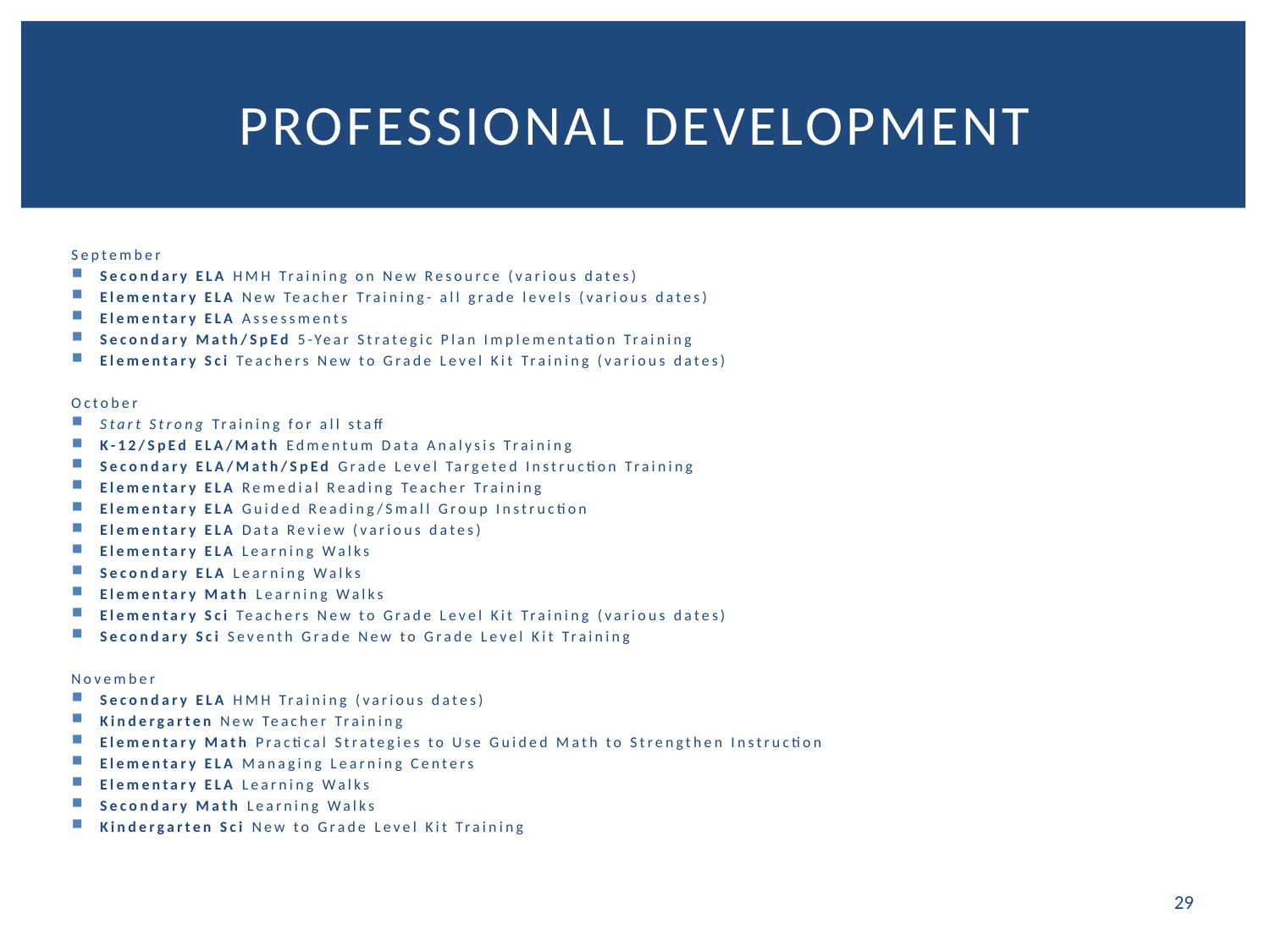

# Professional development
September
Secondary ELA HMH Training on New Resource (various dates)
Elementary ELA New Teacher Training- all grade levels (various dates)
Elementary ELA Assessments
Secondary Math/SpEd 5-Year Strategic Plan Implementation Training
Elementary Sci Teachers New to Grade Level Kit Training (various dates)

October
Start Strong Training for all staff
K-12/SpEd ELA/Math Edmentum Data Analysis Training
Secondary ELA/Math/SpEd Grade Level Targeted Instruction Training
Elementary ELA Remedial Reading Teacher Training
Elementary ELA Guided Reading/Small Group Instruction
Elementary ELA Data Review (various dates)
Elementary ELA Learning Walks
Secondary ELA Learning Walks
Elementary Math Learning Walks
Elementary Sci Teachers New to Grade Level Kit Training (various dates)
Secondary Sci Seventh Grade New to Grade Level Kit Training

November
Secondary ELA HMH Training (various dates)
Kindergarten New Teacher Training
Elementary Math Practical Strategies to Use Guided Math to Strengthen Instruction
Elementary ELA Managing Learning Centers
Elementary ELA Learning Walks
Secondary Math Learning Walks
Kindergarten Sci New to Grade Level Kit Training

29